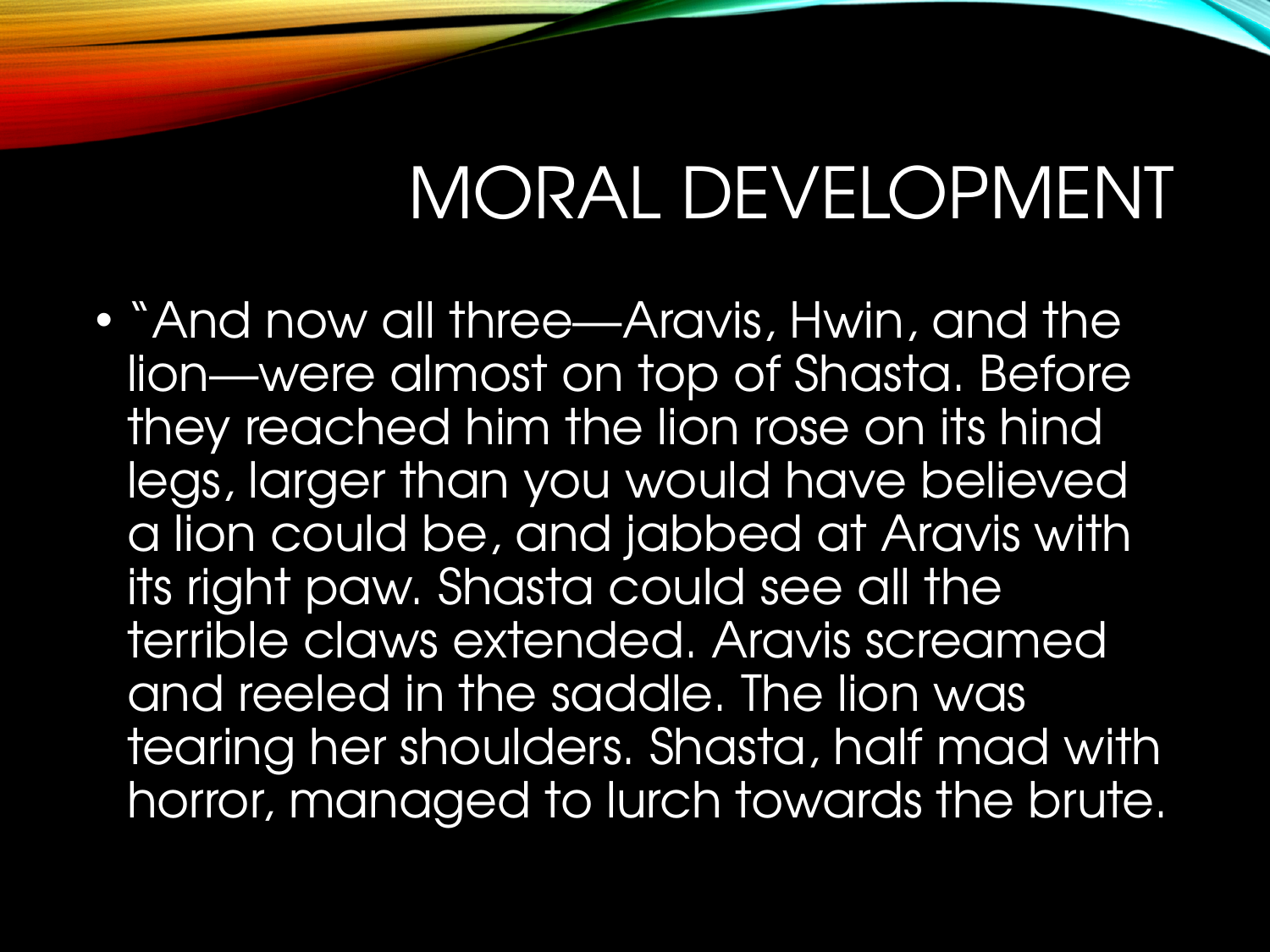

# Moral Development
“And now all three—Aravis, Hwin, and the lion—were almost on top of Shasta. Before they reached him the lion rose on its hind legs, larger than you would have believed a lion could be, and jabbed at Aravis with its right paw. Shasta could see all the terrible claws extended. Aravis screamed and reeled in the saddle. The lion was tearing her shoulders. Shasta, half mad with horror, managed to lurch towards the brute.